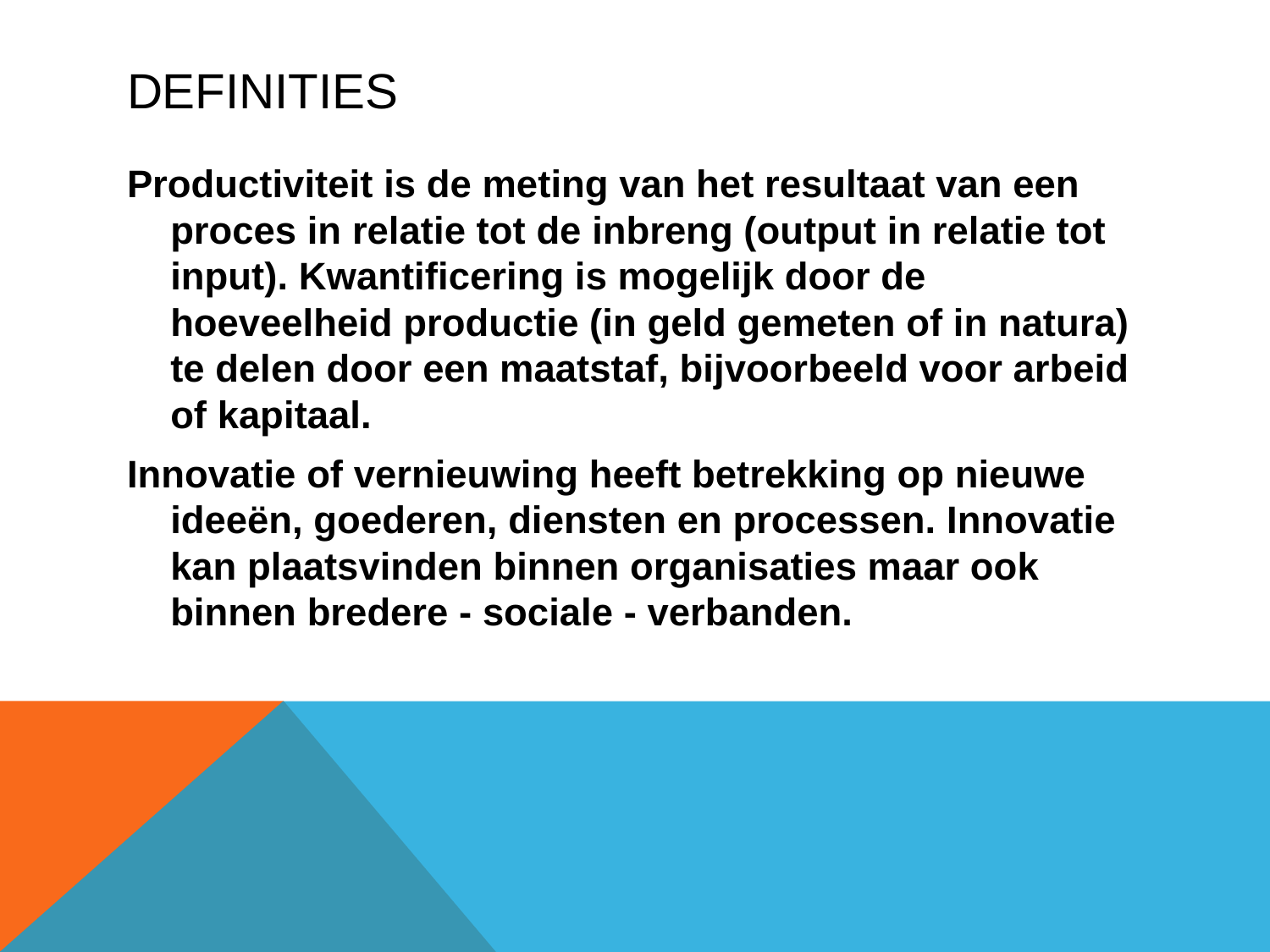

# Definities
Productiviteit is de meting van het resultaat van een proces in relatie tot de inbreng (output in relatie tot input). Kwantificering is mogelijk door de hoeveelheid productie (in geld gemeten of in natura) te delen door een maatstaf, bijvoorbeeld voor arbeid of kapitaal.
Innovatie of vernieuwing heeft betrekking op nieuwe ideeën, goederen, diensten en processen. Innovatie kan plaatsvinden binnen organisaties maar ook binnen bredere - sociale - verbanden.